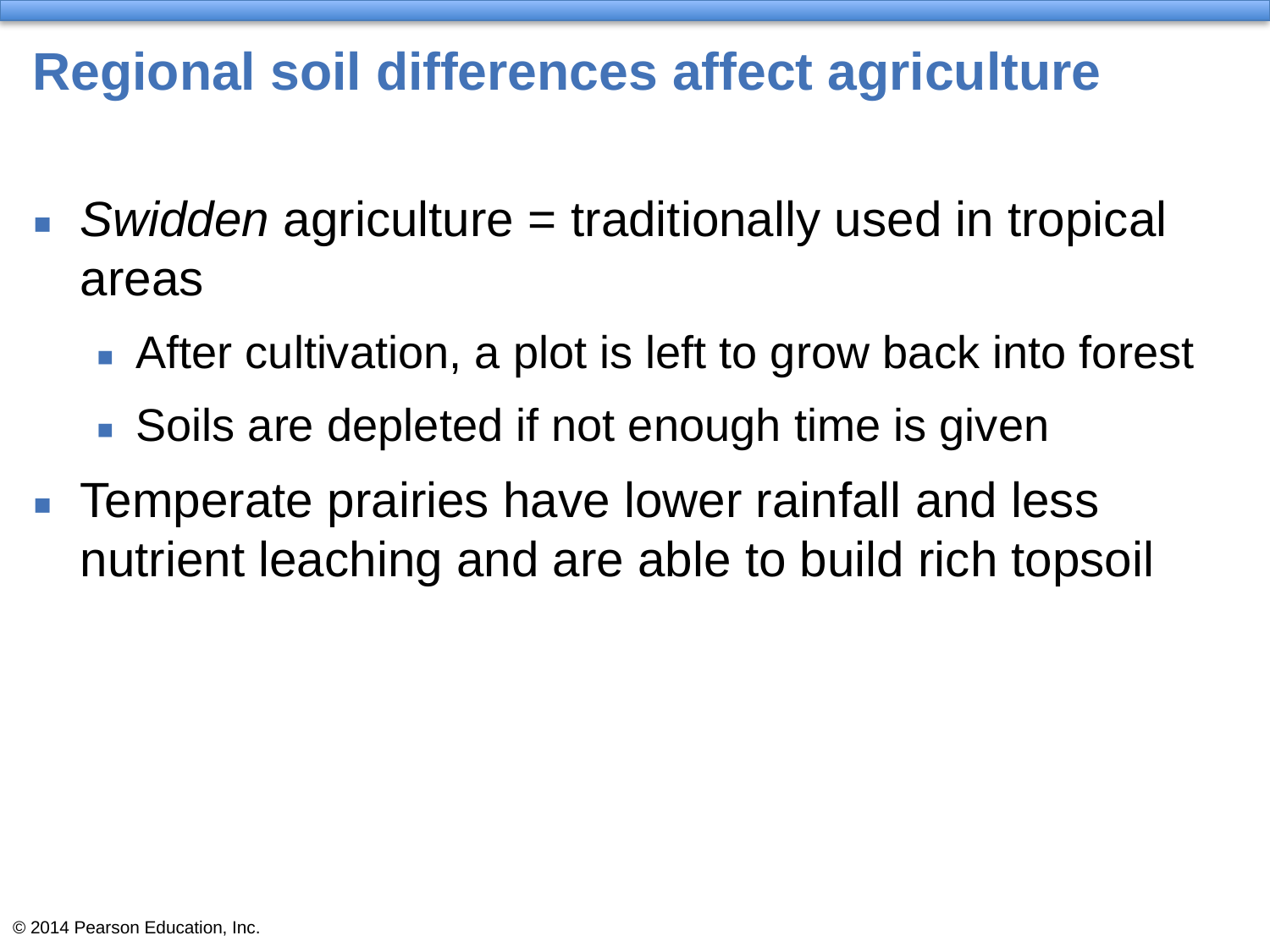

# Regional soil differences affect agriculture
Swidden agriculture = traditionally used in tropical areas
After cultivation, a plot is left to grow back into forest
Soils are depleted if not enough time is given
Temperate prairies have lower rainfall and less nutrient leaching and are able to build rich topsoil